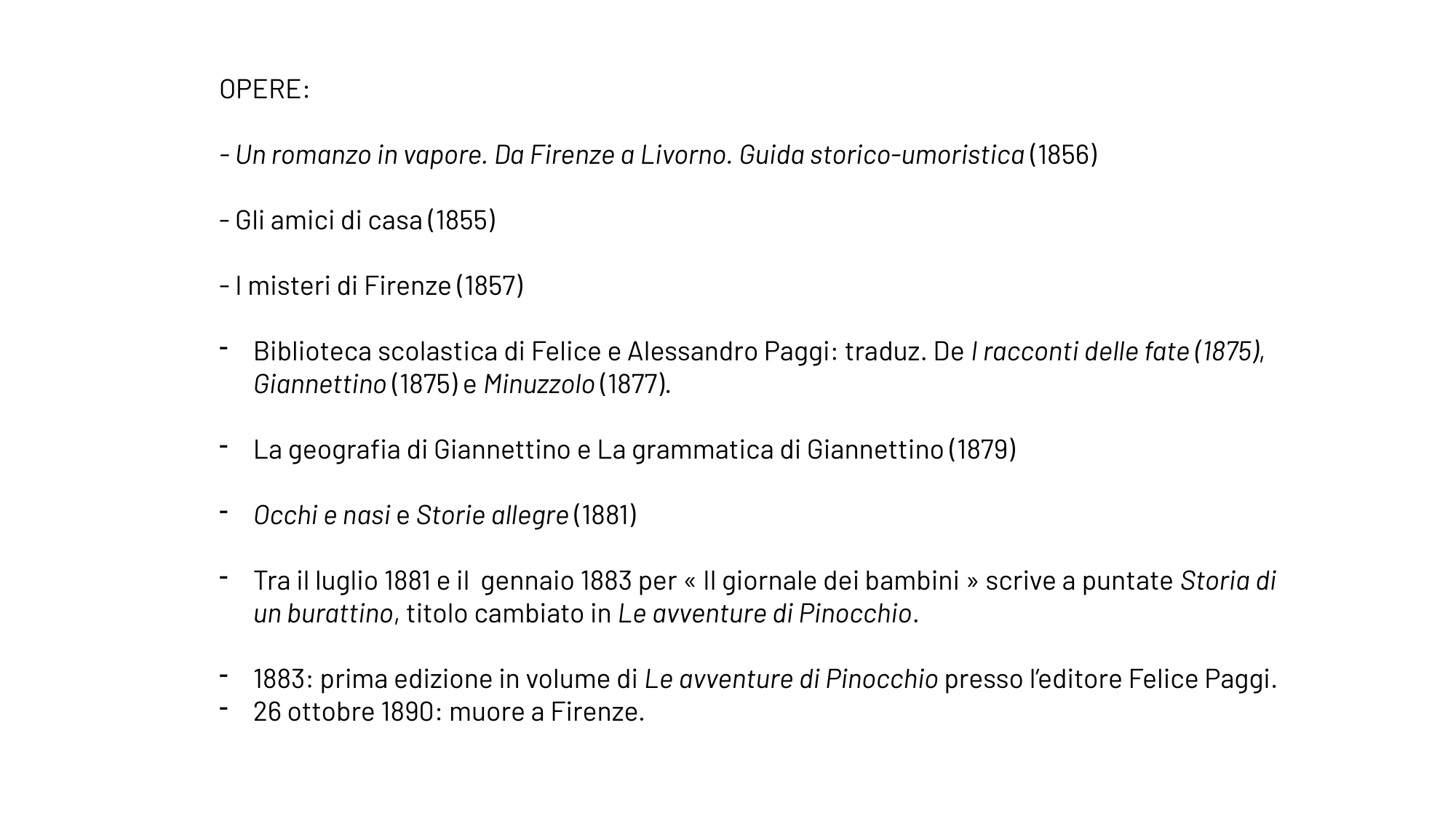

OPERE:

- Un romanzo in vapore. Da Firenze a Livorno. Guida storico-umoristica (1856)

- Gli amici di casa (1855)

- I misteri di Firenze (1857)

Biblioteca scolastica di Felice e Alessandro Paggi: traduz. De I racconti delle fate (1875), Giannettino (1875) e Minuzzolo (1877).

La geografia di Giannettino e La grammatica di Giannettino (1879)

Occhi e nasi e Storie allegre (1881)

Tra il luglio 1881 e il  gennaio 1883 per « Il giornale dei bambini » scrive a puntate Storia di un burattino, titolo cambiato in Le avventure di Pinocchio.

1883: prima edizione in volume di Le avventure di Pinocchio presso l’editore Felice Paggi.
26 ottobre 1890: muore a Firenze.